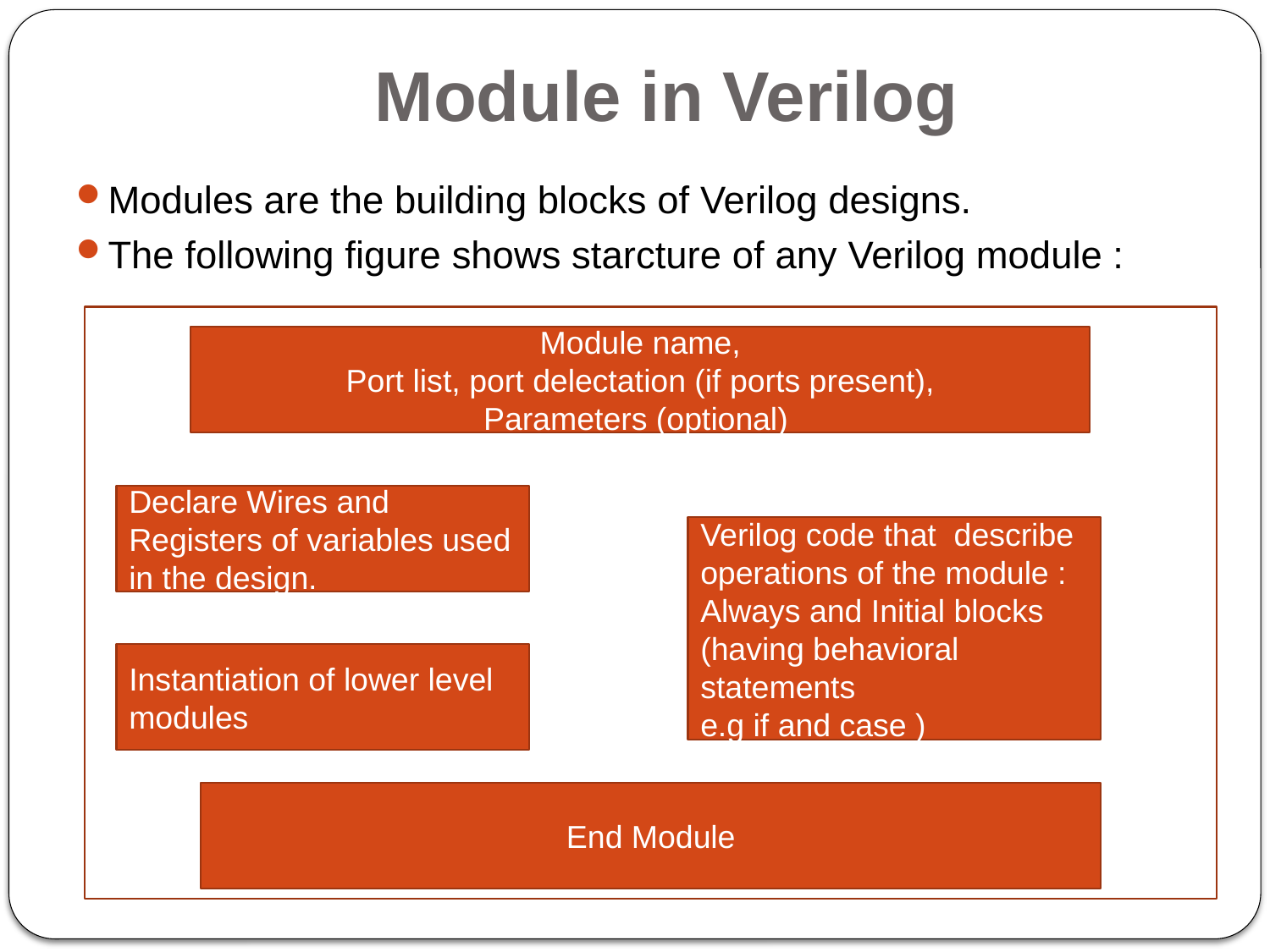

# Module in Verilog
Modules are the building blocks of Verilog designs.
The following figure shows starcture of any Verilog module :

Module name,
Port list, port delectation (if ports present),
Parameters (optional)
Declare Wires and Registers of variables used in the design.
Verilog code that  describe operations of the module :
Always and Initial blocks
(having behavioral statements
e.g if and case )
Instantiation of lower level modules
End Module